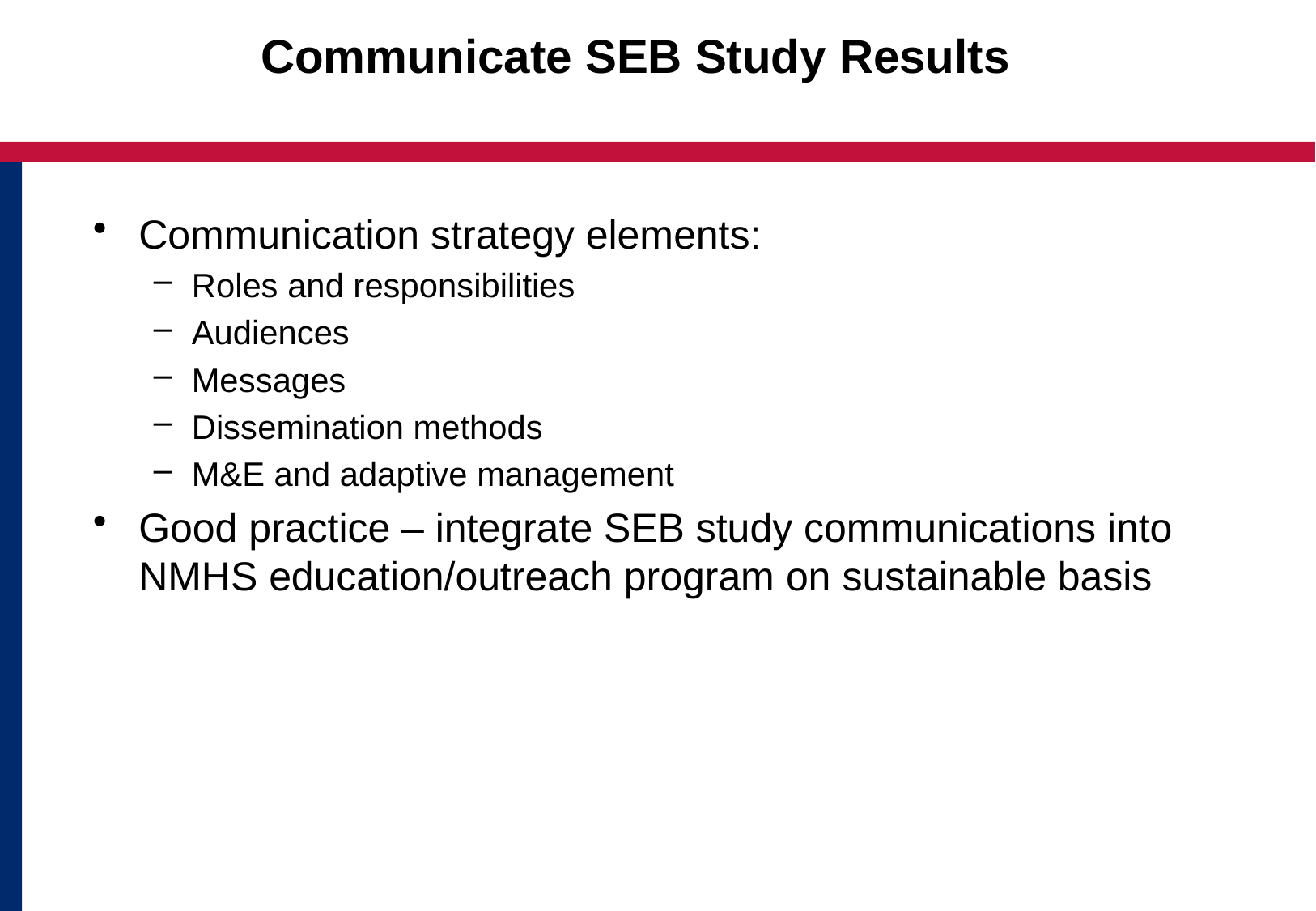

# Communicate SEB Study Results
Communication strategy elements:
Roles and responsibilities
Audiences
Messages
Dissemination methods
M&E and adaptive management
Good practice – integrate SEB study communications into NMHS education/outreach program on sustainable basis